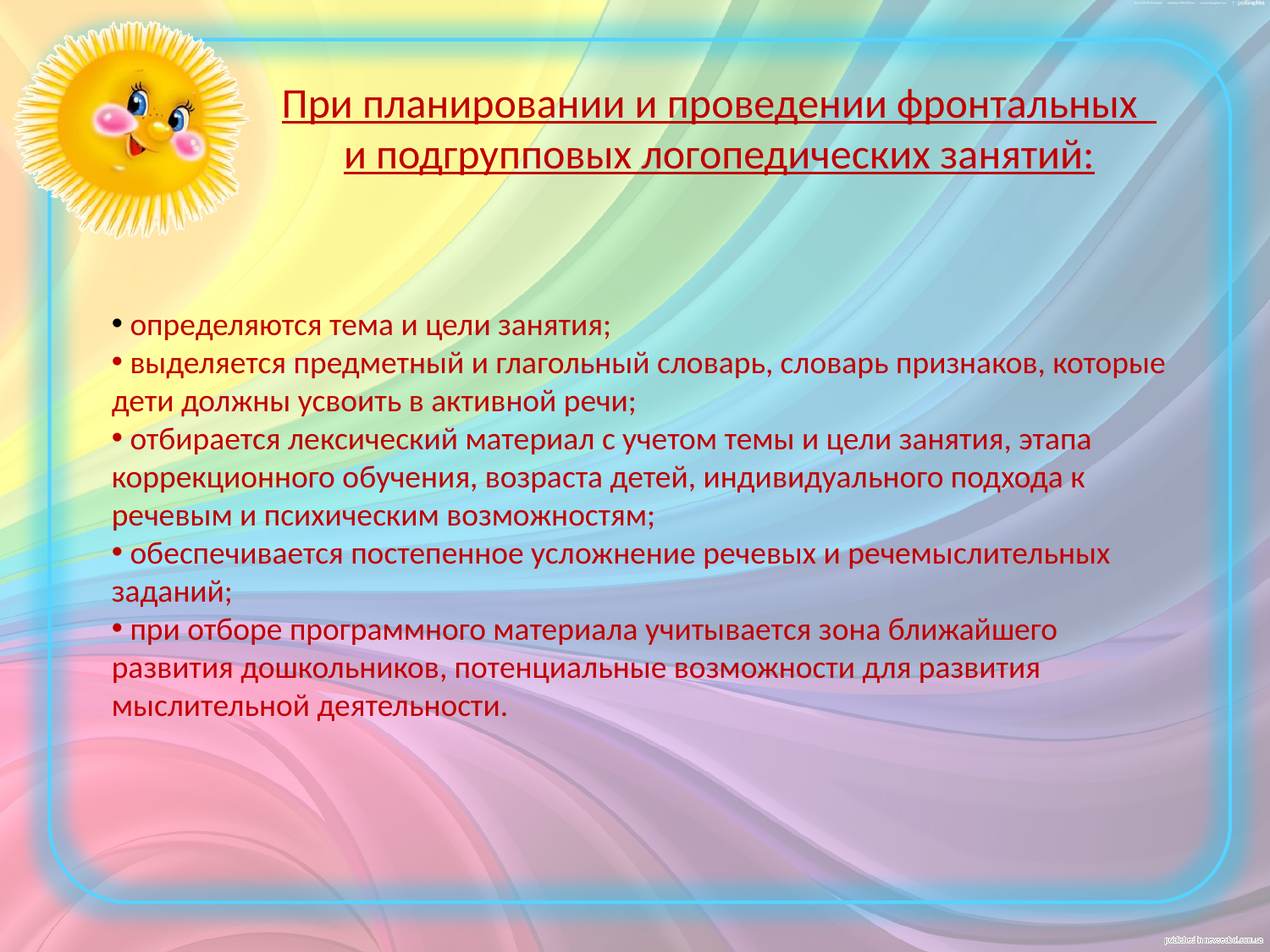

При планировании и проведении фронтальных   и подгрупповых логопедических занятий:
 определяются тема и цели занятия;
 выделяется предметный и глагольный словарь, словарь признаков, которые дети должны усвоить в активной речи;
 отбирается лексический материал с учетом темы и цели занятия, этапа коррекционного обучения, возраста детей, индивидуального подхода к речевым и психическим возможностям;
 обеспечивается постепенное усложнение речевых и речемыслительных заданий;
 при отборе программного материала учитывается зона ближайшего развития дошкольников, потенциальные возможности для развития мыслительной деятельности.